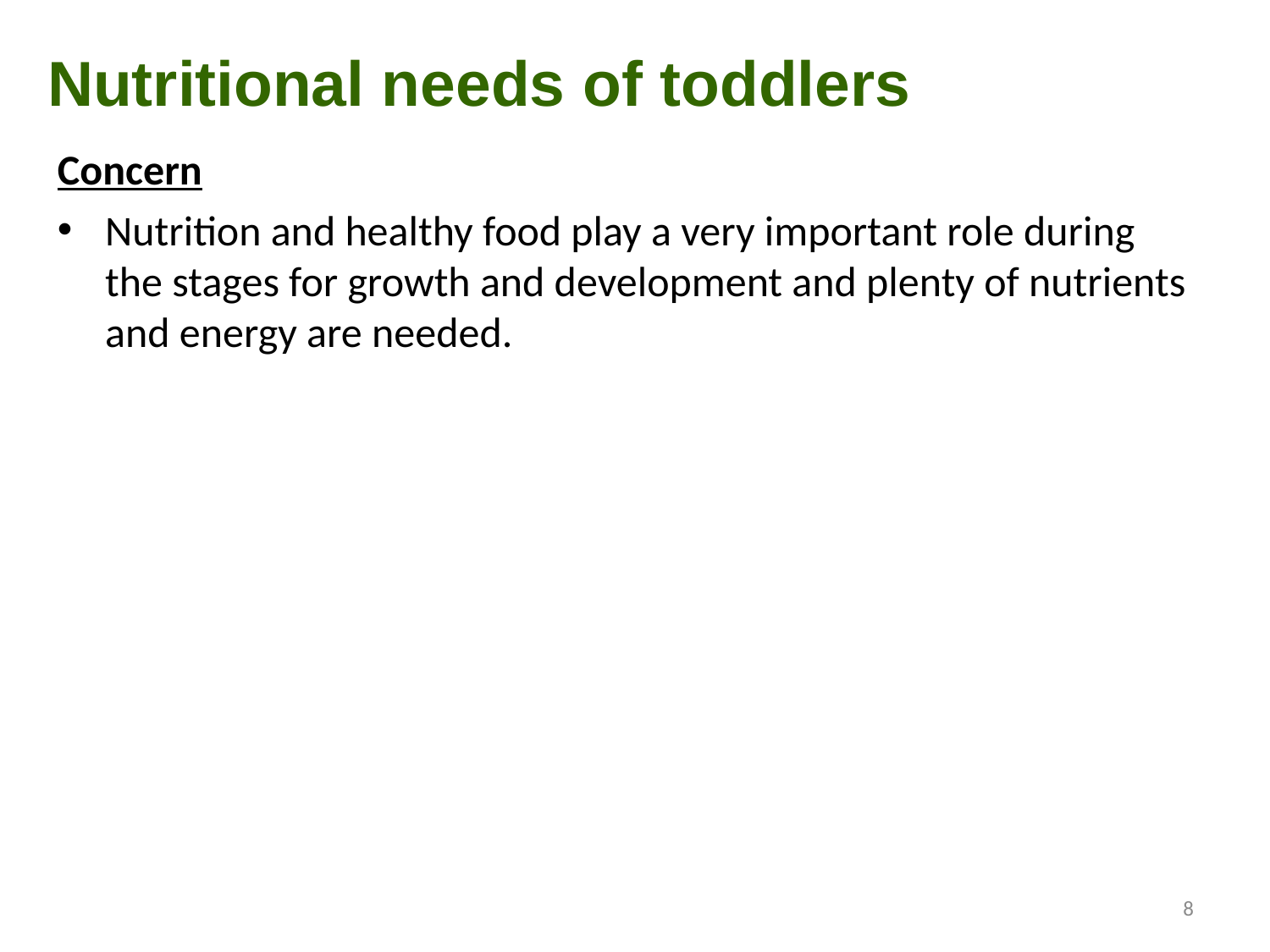

Nutritional needs of toddlers
Concern
Nutrition and healthy food play a very important role during the stages for growth and development and plenty of nutrients and energy are needed.

8